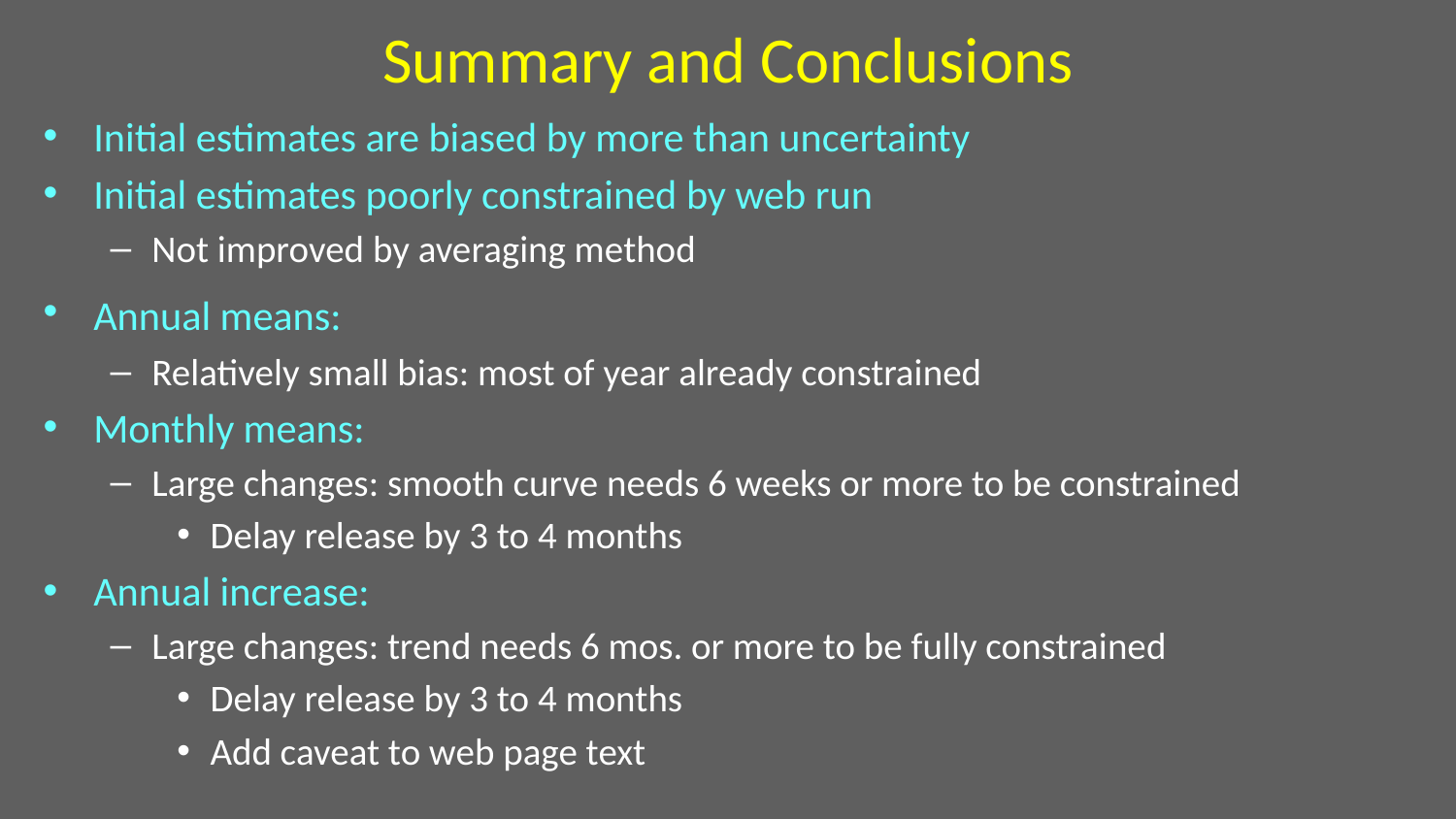

# Summary and Conclusions
Initial estimates are biased by more than uncertainty
Initial estimates poorly constrained by web run
Not improved by averaging method
Annual means:
Relatively small bias: most of year already constrained
Monthly means:
Large changes: smooth curve needs 6 weeks or more to be constrained
Delay release by 3 to 4 months
Annual increase:
Large changes: trend needs 6 mos. or more to be fully constrained
Delay release by 3 to 4 months
Add caveat to web page text